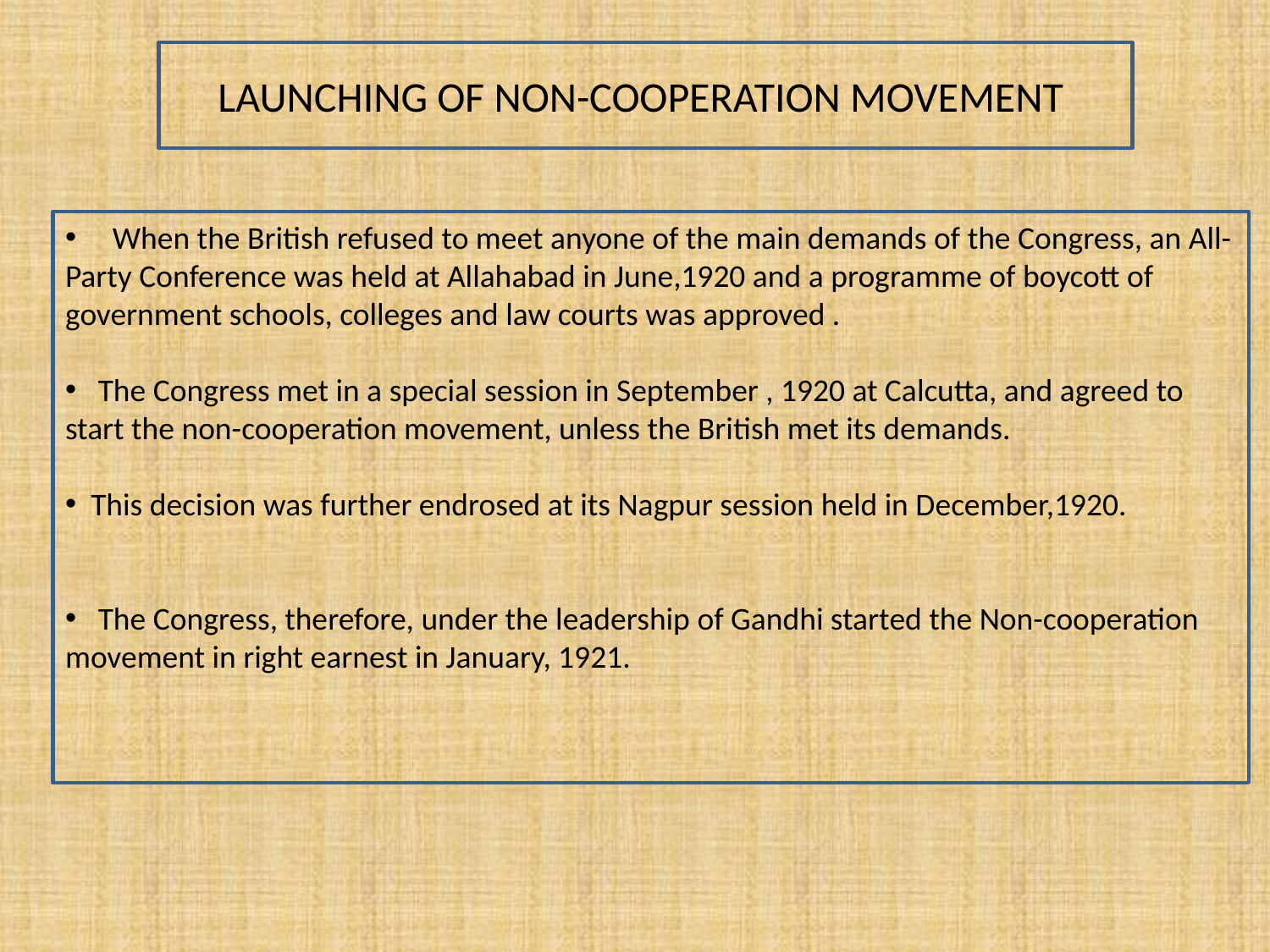

LAUNCHING OF NON-COOPERATION MOVEMENT
     When the British refused to meet anyone of the main demands of the Congress, an All-Party Conference was held at Allahabad in June,1920 and a programme of boycott of government schools, colleges and law courts was approved .

   The Congress met in a special session in September , 1920 at Calcutta, and agreed to start the non-cooperation movement, unless the British met its demands.

  This decision was further endrosed at its Nagpur session held in December,1920.

   The Congress, therefore, under the leadership of Gandhi started the Non-cooperation movement in right earnest in January, 1921.